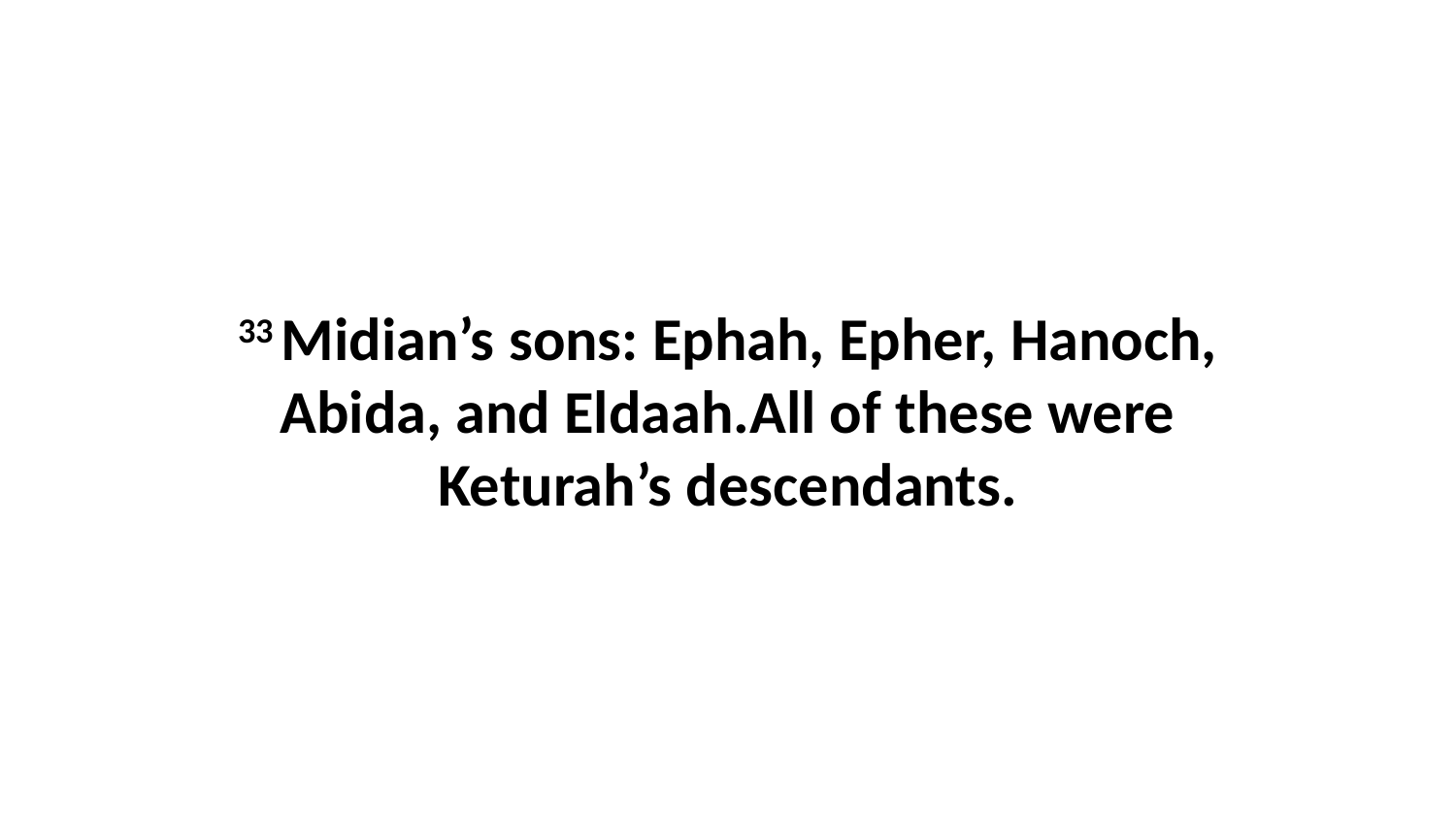

33 Midian’s sons: Ephah, Epher, Hanoch, Abida, and Eldaah.All of these were Keturah’s descendants.